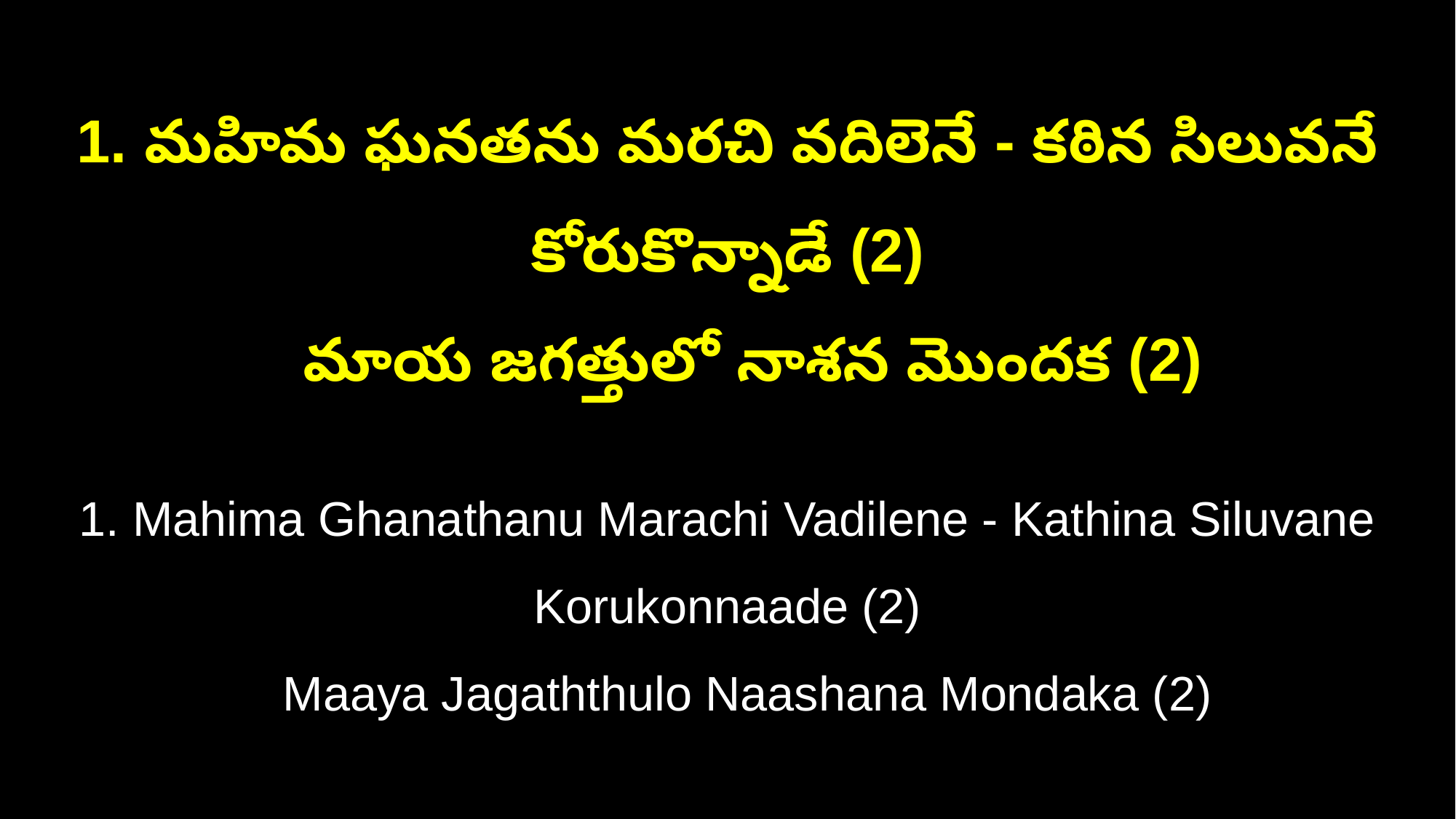

1. మహిమ ఘనతను మరచి వదిలెనే - కఠిన సిలువనే కోరుకొన్నాడే (2)
   మాయ జగత్తులో నాశన మొందక (2)
1. Mahima Ghanathanu Marachi Vadilene - Kathina Siluvane Korukonnaade (2)
   Maaya Jagaththulo Naashana Mondaka (2)